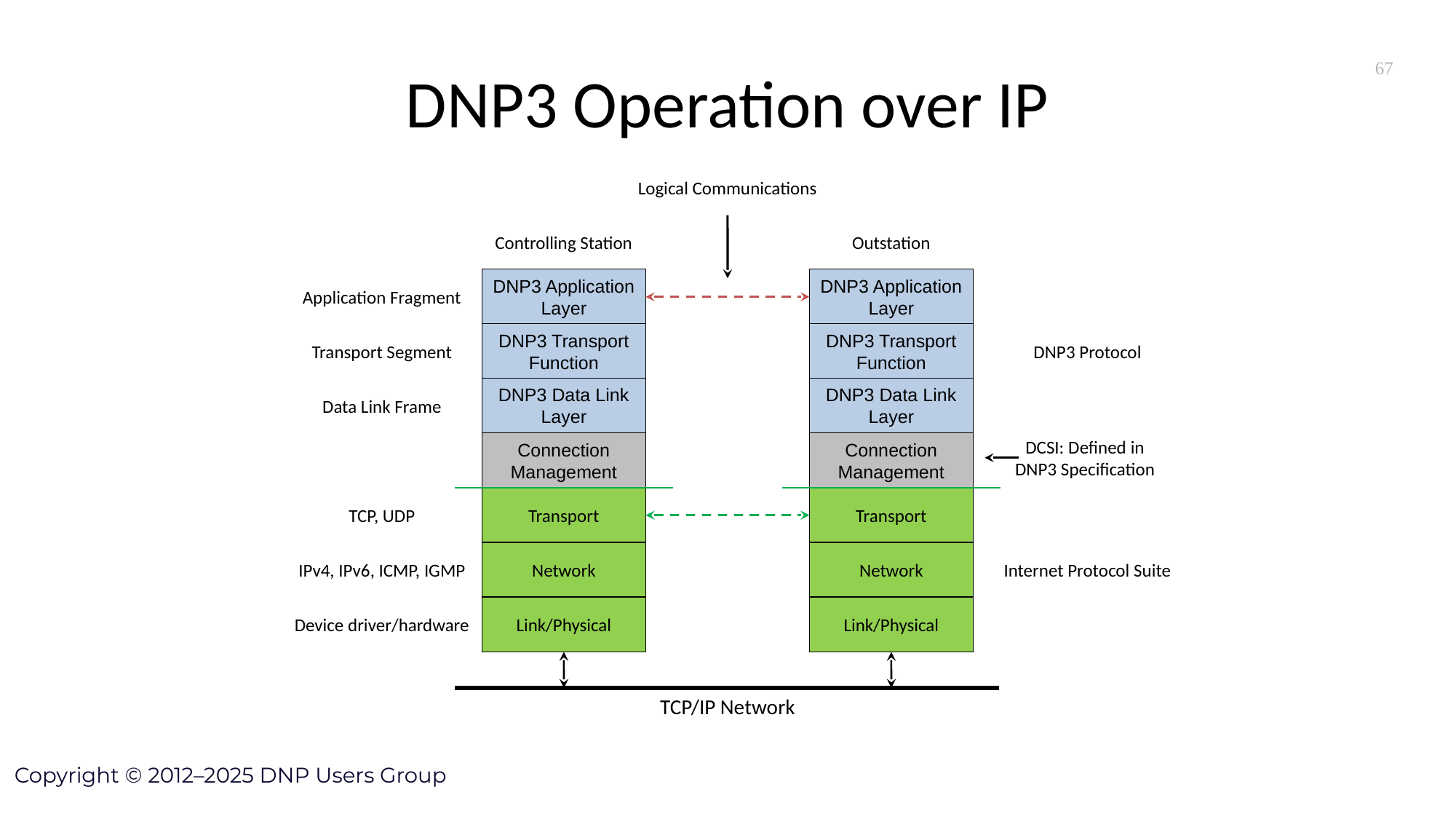

# DNP3 Operation over IP
67
Logical Communications
Controlling Station
Outstation
Application Fragment
DNP3 Application
Layer
DNP3 Application
Layer
Transport Segment
DNP3 Transport Function
DNP3 Transport Function
DNP3 Protocol
Data Link Frame
DNP3 Data Link Layer
DNP3 Data Link Layer
DCSI: Defined in
DNP3 Specification
Connection Management
Connection Management
TCP, UDP
Transport
Transport
IPv4, IPv6, ICMP, IGMP
Internet Protocol Suite
Network
Network
Device driver/hardware
Link/Physical
Link/Physical
TCP/IP Network